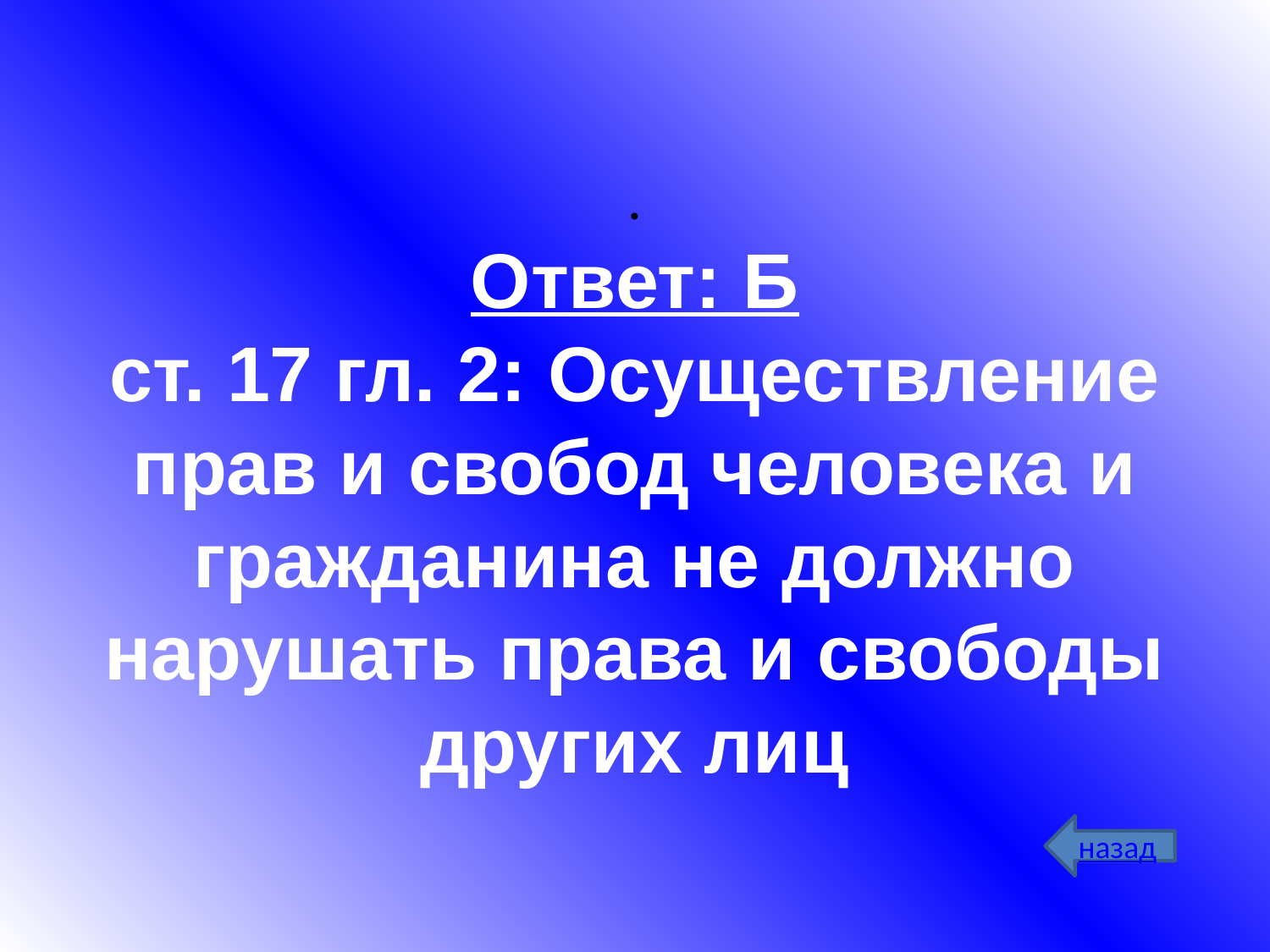

.
Ответ: Б
ст. 17 гл. 2: Осуществление прав и свобод человека и гражданина не должно нарушать права и свободы других лиц

назад